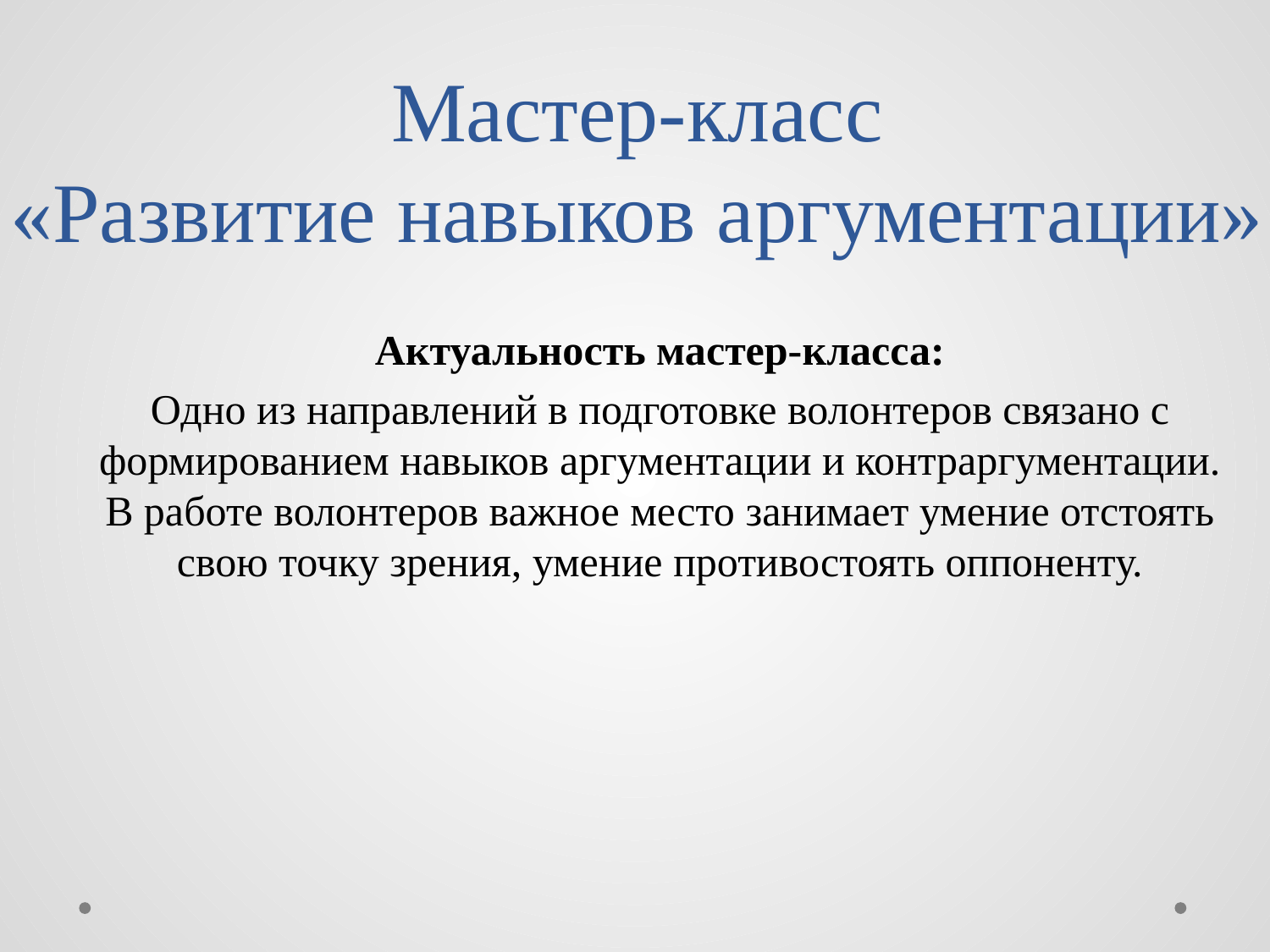

# Мастер-класс «Развитие навыков аргументации»
Актуальность мастер-класса:
Одно из направлений в подготовке волонтеров связано с формированием навыков аргументации и контраргументации. В работе волонтеров важное место занимает умение отстоять свою точку зрения, умение противостоять оппоненту.